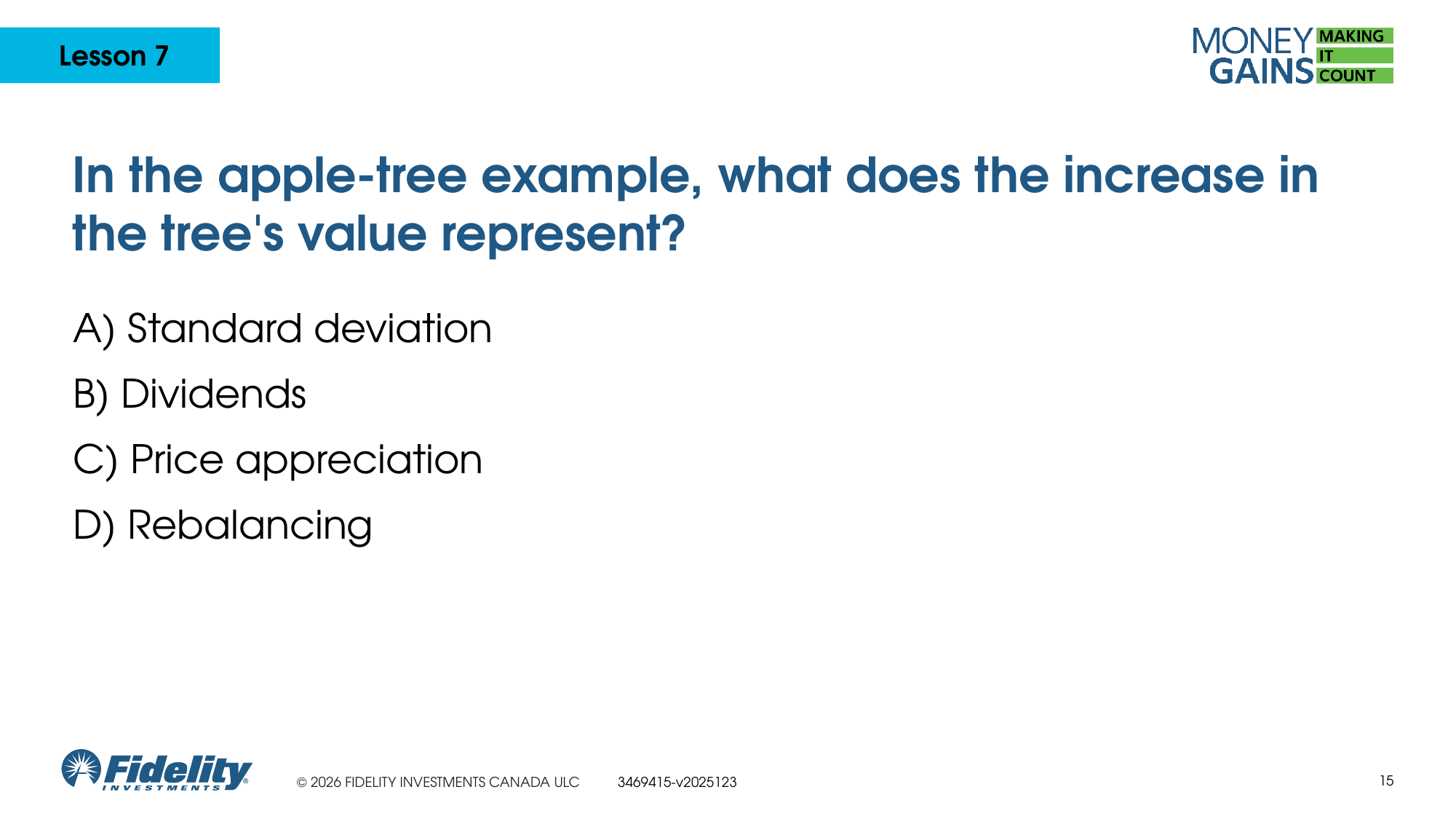

# In the apple-tree example, what does the increase in the tree's value represent?
A) Standard deviation
B) Dividends
C) Price appreciation
D) Rebalancing

15